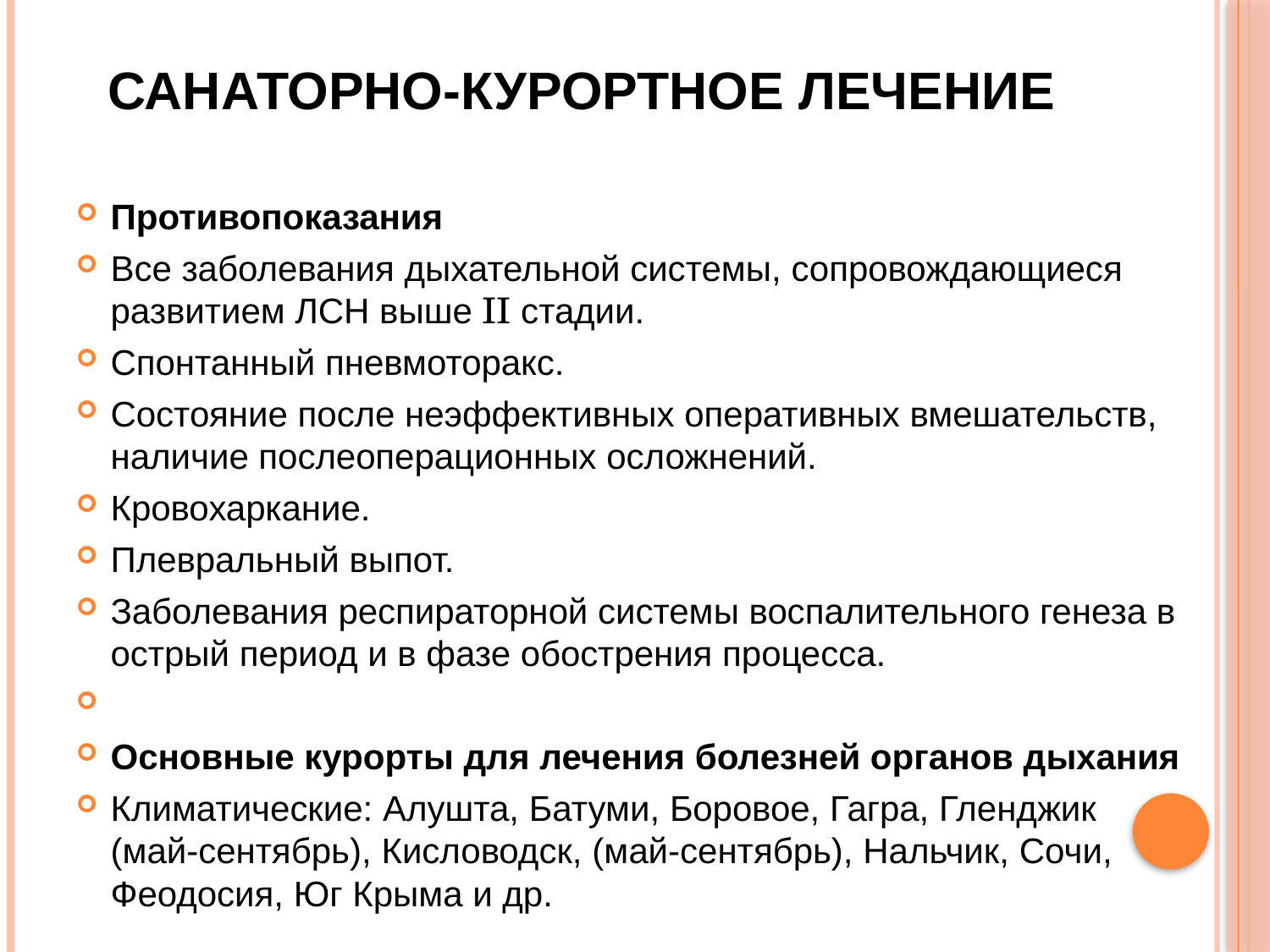

# САНАТОРНО-КУРОРТНОЕ ЛЕЧЕНИЕ

Противопоказания
Все заболевания дыхательной системы, сопровождающиеся развитием ЛСН выше II стадии.
Спонтанный пневмоторакс.
Состояние после неэффективных оперативных вмешательств, наличие послеоперационных осложнений.
Кровохаркание.
Плевральный выпот.
Заболевания респираторной системы воспалительного генеза в острый период и в фазе обострения процесса.

Основные курорты для лечения болезней органов дыхания
Климатические: Алушта, Батуми, Боровое, Гагра, Гленджик (май-сентябрь), Кисловодск, (май-сентябрь), Нальчик, Сочи, Феодосия, Юг Крыма и др.